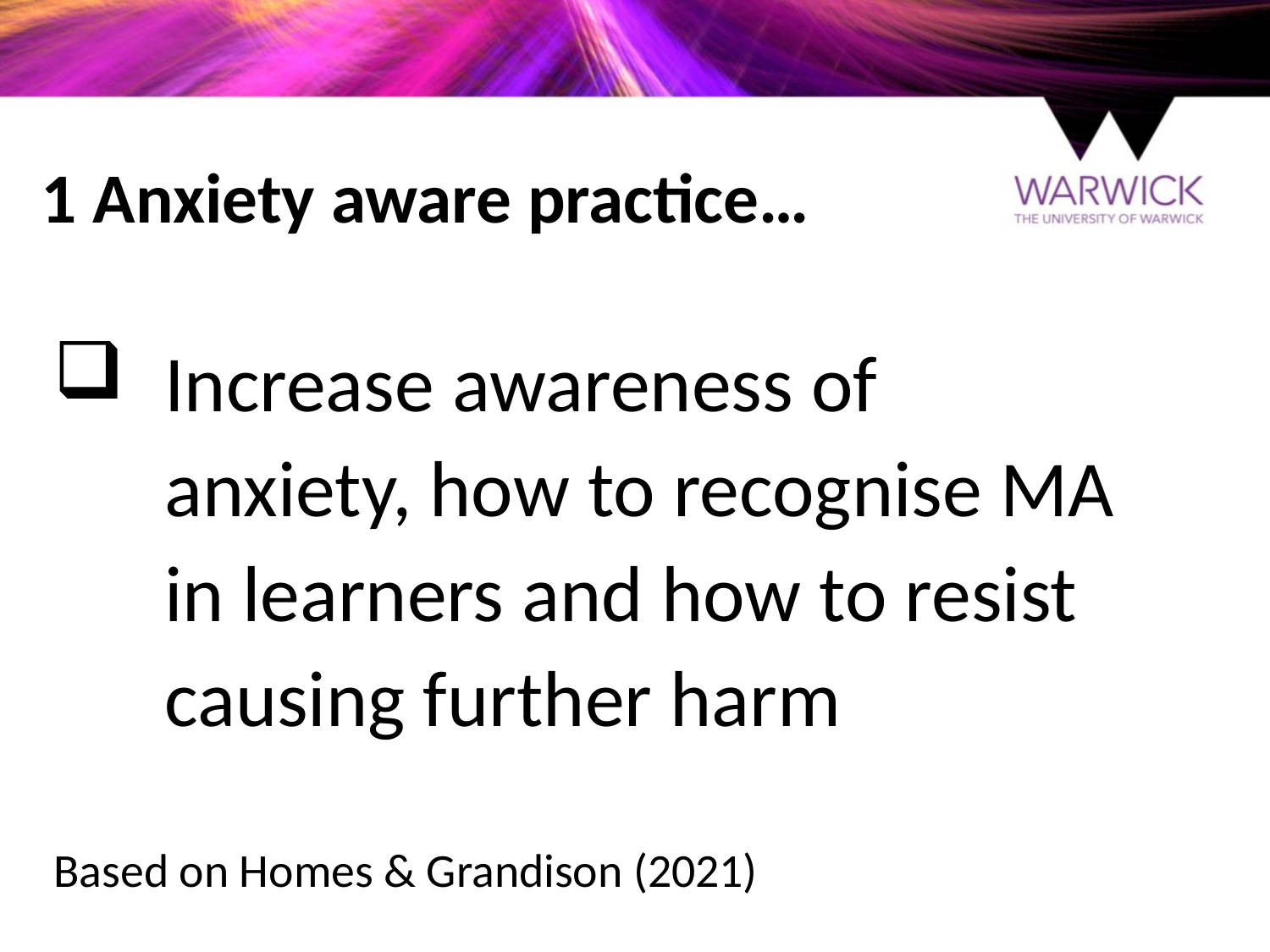

# 1 Anxiety aware practice…
Increase awareness of anxiety, how to recognise MA in learners and how to resist causing further harm

Based on Homes & Grandison (2021)